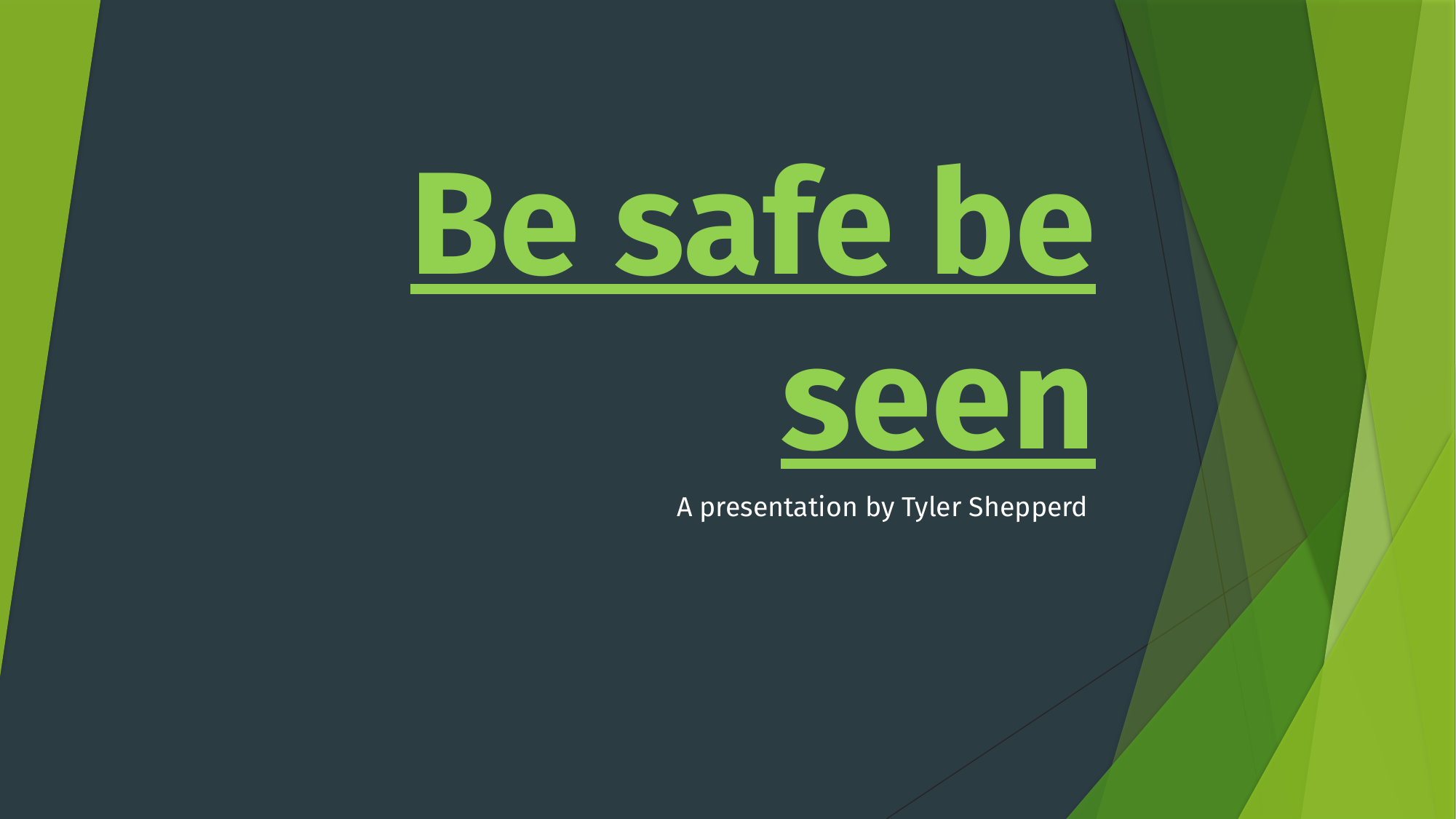

# Be safe be seen
A presentation by Tyler Shepperd